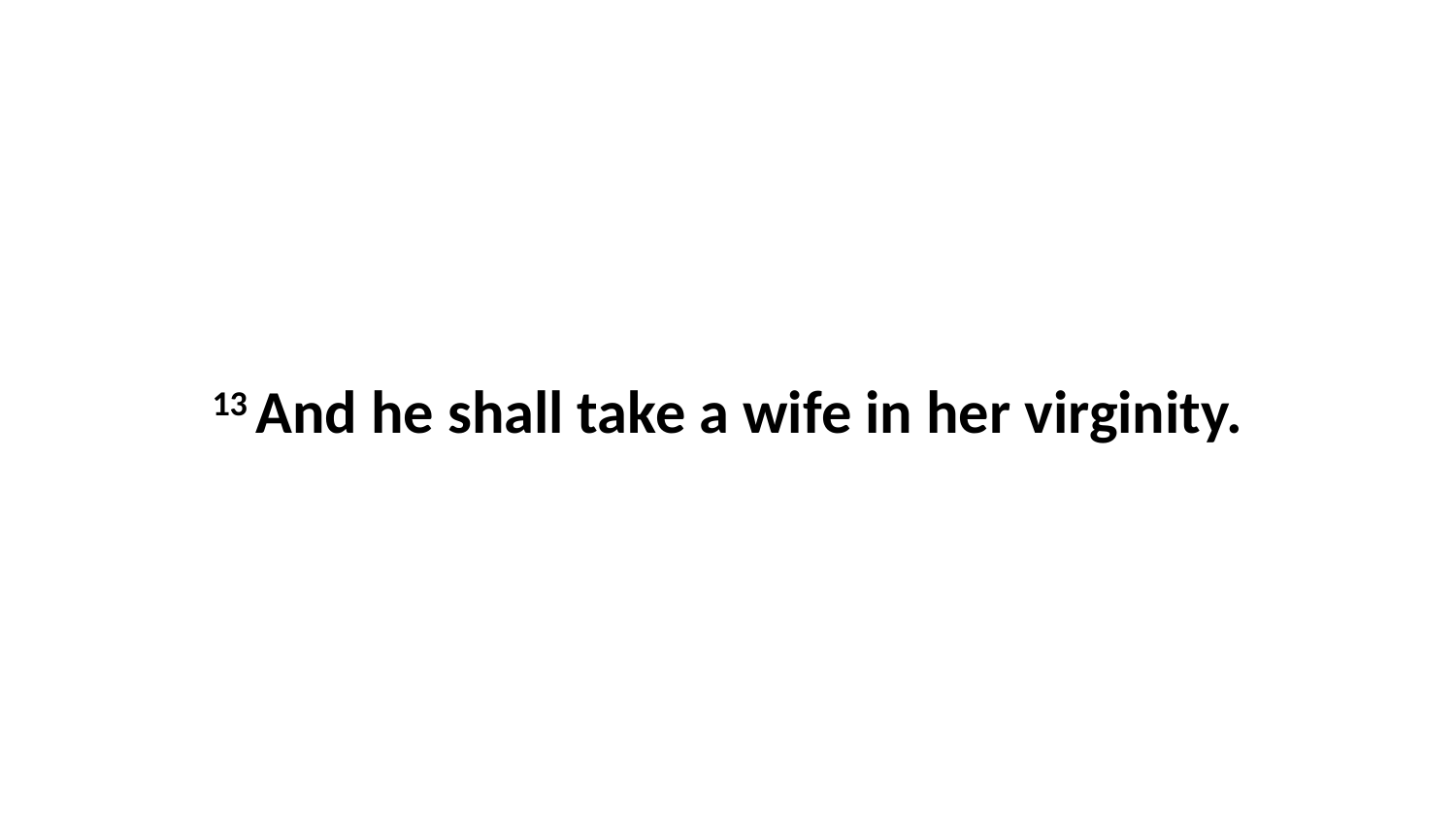

13 And he shall take a wife in her virginity.